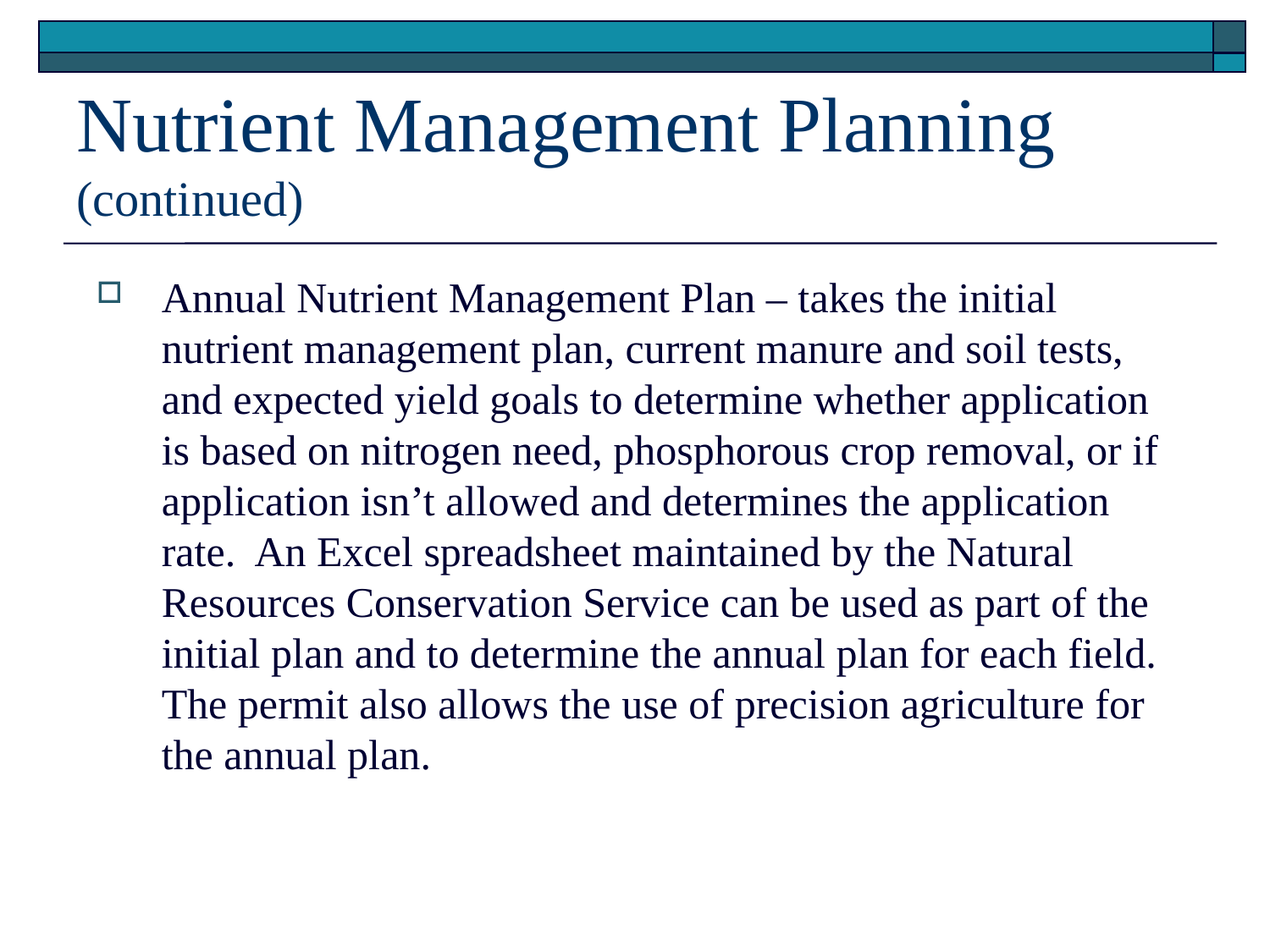

# Nutrient Management Planning (continued)
Annual Nutrient Management Plan – takes the initial nutrient management plan, current manure and soil tests, and expected yield goals to determine whether application is based on nitrogen need, phosphorous crop removal, or if application isn’t allowed and determines the application rate.  An Excel spreadsheet maintained by the Natural Resources Conservation Service can be used as part of the initial plan and to determine the annual plan for each field.  The permit also allows the use of precision agriculture for the annual plan.